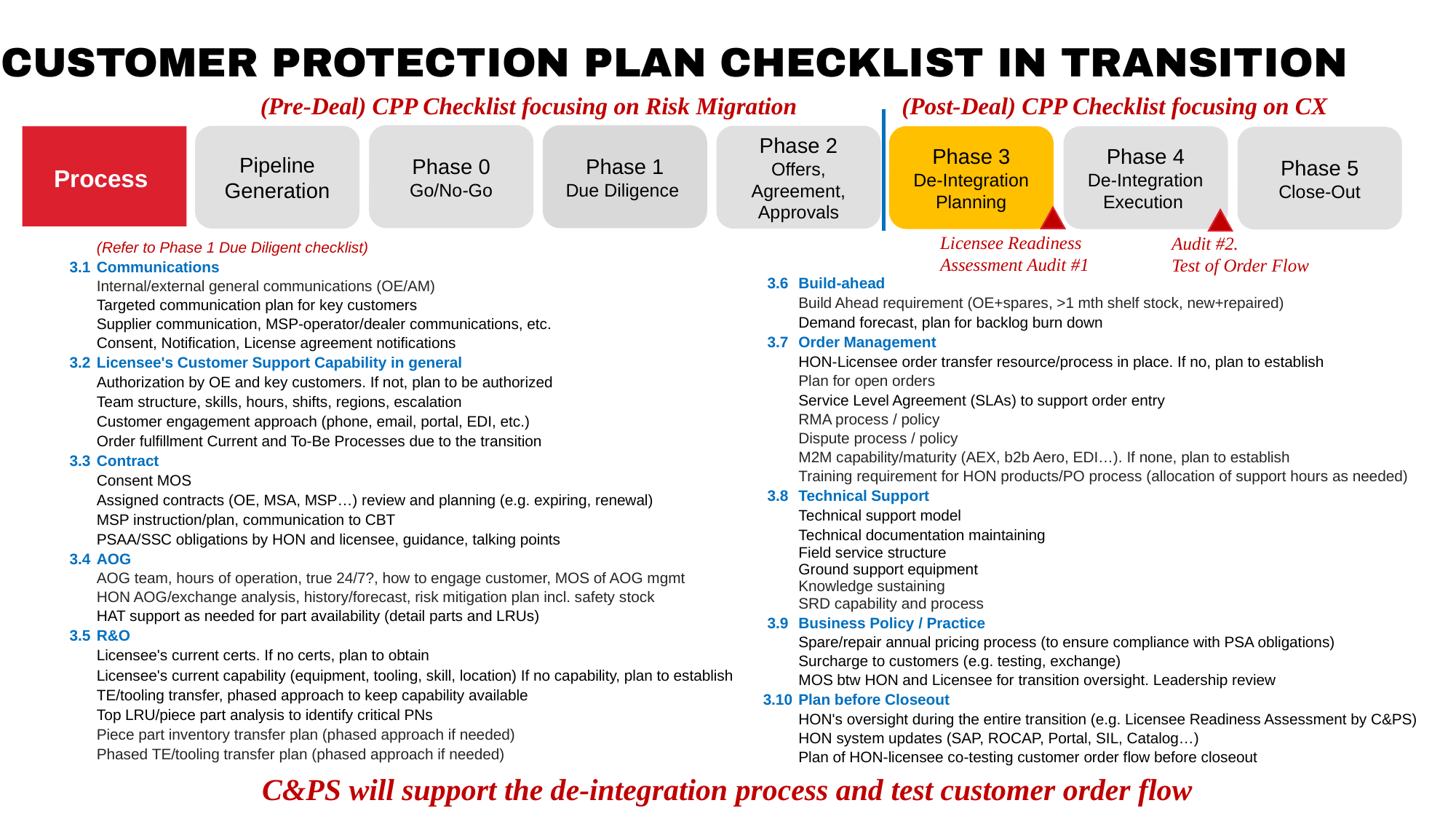

# Customer Protection Plan checklist in Transition
(Pre-Deal) CPP Checklist focusing on Risk Migration
(Post-Deal) CPP Checklist focusing on CX
Phase 0 Go/No-Go
Phase 1
Due Diligence
Pipeline Generation
Phase 2 Offers, Agreement, Approvals
Process
Phase 3
De-Integration Planning
Phase 4
De-Integration Execution
Phase 5 Close-Out

Licensee Readiness
Assessment Audit #1
Audit #2.
Test of Order Flow
|  | (Refer to Phase 1 Due Diligent checklist) |
| --- | --- |
| 3.1 | Communications |
|  | Internal/external general communications (OE/AM) |
|  | Targeted communication plan for key customers |
|  | Supplier communication, MSP-operator/dealer communications, etc. |
|  | Consent, Notification, License agreement notifications |
| 3.2 | Licensee's Customer Support Capability in general |
|  | Authorization by OE and key customers. If not, plan to be authorized |
|  | Team structure, skills, hours, shifts, regions, escalation |
|  | Customer engagement approach (phone, email, portal, EDI, etc.) |
|  | Order fulfillment Current and To-Be Processes due to the transition |
| 3.3 | Contract |
|  | Consent MOS |
|  | Assigned contracts (OE, MSA, MSP…) review and planning (e.g. expiring, renewal) |
|  | MSP instruction/plan, communication to CBT |
|  | PSAA/SSC obligations by HON and licensee, guidance, talking points |
| 3.4 | AOG |
|  | AOG team, hours of operation, true 24/7?, how to engage customer, MOS of AOG mgmt |
|  | HON AOG/exchange analysis, history/forecast, risk mitigation plan incl. safety stock |
|  | HAT support as needed for part availability (detail parts and LRUs) |
| 3.5 | R&O |
|  | Licensee's current certs. If no certs, plan to obtain |
|  | Licensee's current capability (equipment, tooling, skill, location) If no capability, plan to establish |
|  | TE/tooling transfer, phased approach to keep capability available |
|  | Top LRU/piece part analysis to identify critical PNs |
|  | Piece part inventory transfer plan (phased approach if needed) |
|  | Phased TE/tooling transfer plan (phased approach if needed) |
| 3.6 | Build-ahead |
| --- | --- |
|  | Build Ahead requirement (OE+spares, >1 mth shelf stock, new+repaired) |
|  | Demand forecast, plan for backlog burn down |
| 3.7 | Order Management |
|  | HON-Licensee order transfer resource/process in place. If no, plan to establish |
|  | Plan for open orders |
|  | Service Level Agreement (SLAs) to support order entry |
|  | RMA process / policy |
|  | Dispute process / policy |
|  | M2M capability/maturity (AEX, b2b Aero, EDI…). If none, plan to establish |
|  | Training requirement for HON products/PO process (allocation of support hours as needed) |
| 3.8 | Technical Support |
|  | Technical support model |
|  | Technical documentation maintaining |
|  | Field service structure Ground support equipment |
|  | Knowledge sustaining SRD capability and process |
| 3.9 | Business Policy / Practice |
|  | Spare/repair annual pricing process (to ensure compliance with PSA obligations) |
|  | Surcharge to customers (e.g. testing, exchange) |
|  | MOS btw HON and Licensee for transition oversight. Leadership review |
| 3.10 | Plan before Closeout |
|  | HON's oversight during the entire transition (e.g. Licensee Readiness Assessment by C&PS) |
|  | HON system updates (SAP, ROCAP, Portal, SIL, Catalog…) |
|  | Plan of HON-licensee co-testing customer order flow before closeout |
C&PS will support the de-integration process and test customer order flow